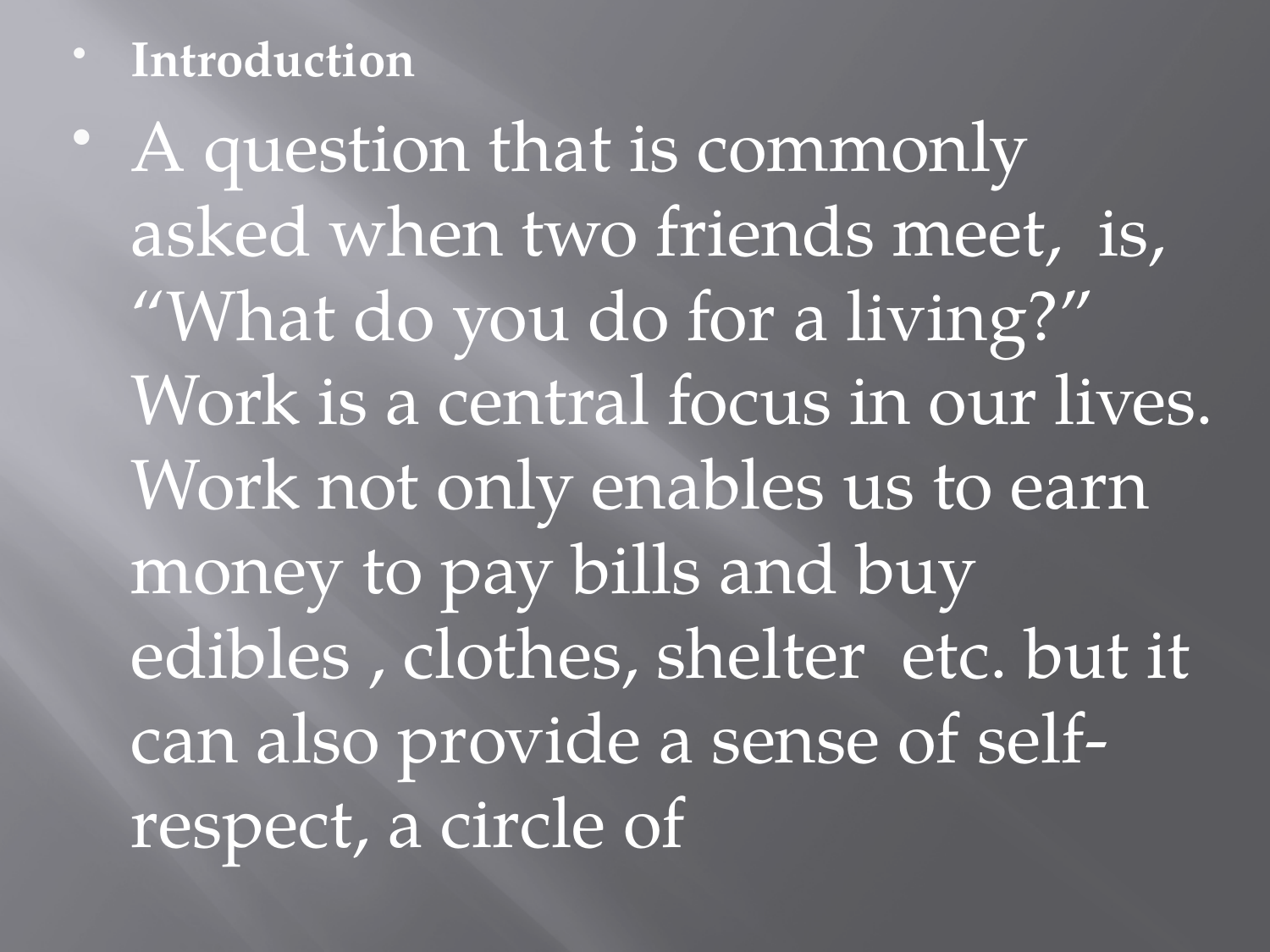

Introduction
A question that is commonly asked when two friends meet,  is, “What do you do for a living?” Work is a central focus in our lives. Work not only enables us to earn money to pay bills and buy edibles , clothes, shelter  etc. but it can also provide a sense of self-respect, a circle of